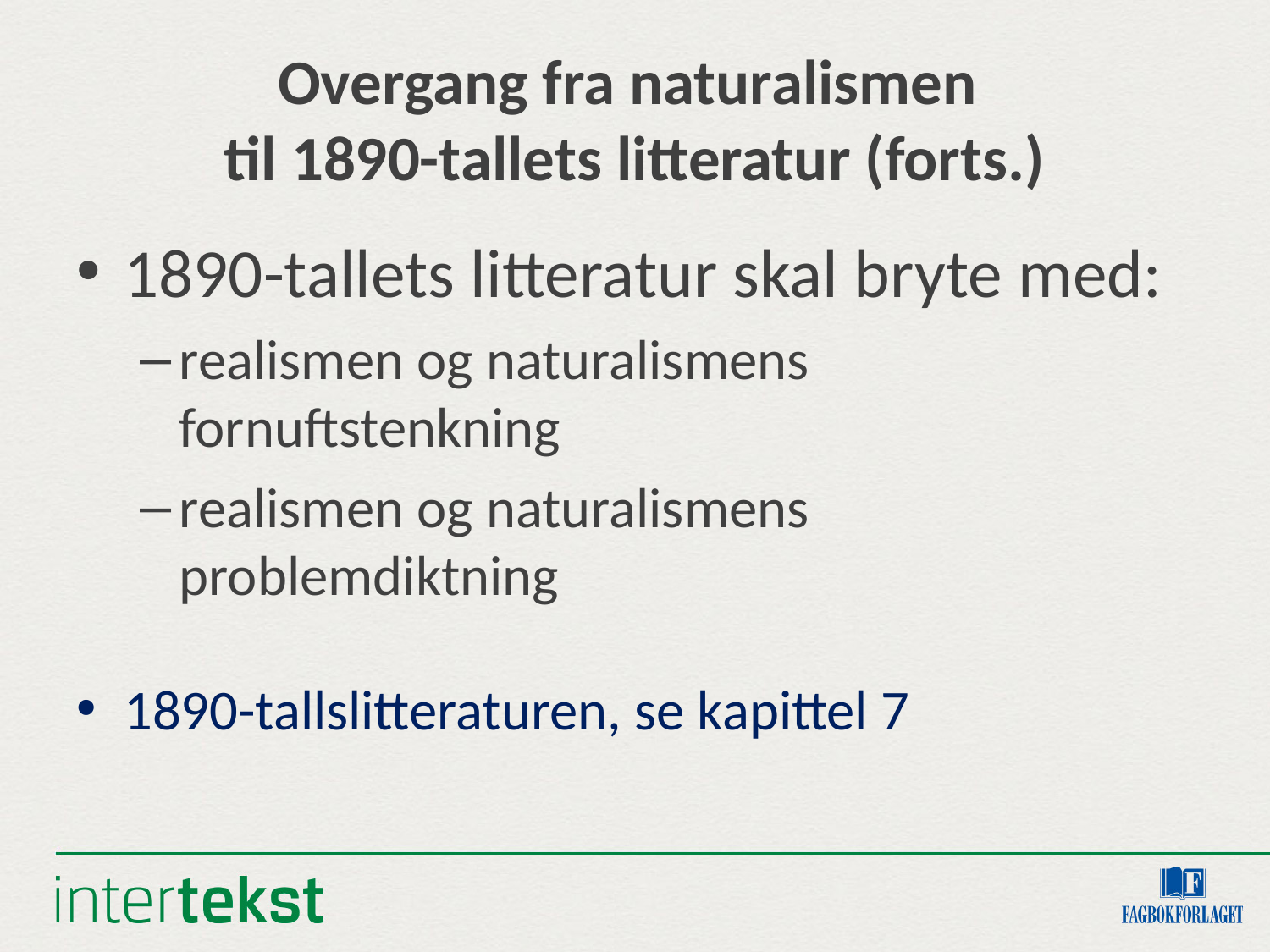

# Overgang fra naturalismen til 1890-tallets litteratur (forts.)
1890-tallets litteratur skal bryte med:
realismen og naturalismens fornuftstenkning
realismen og naturalismens problemdiktning

1890-tallslitteraturen, se kapittel 7